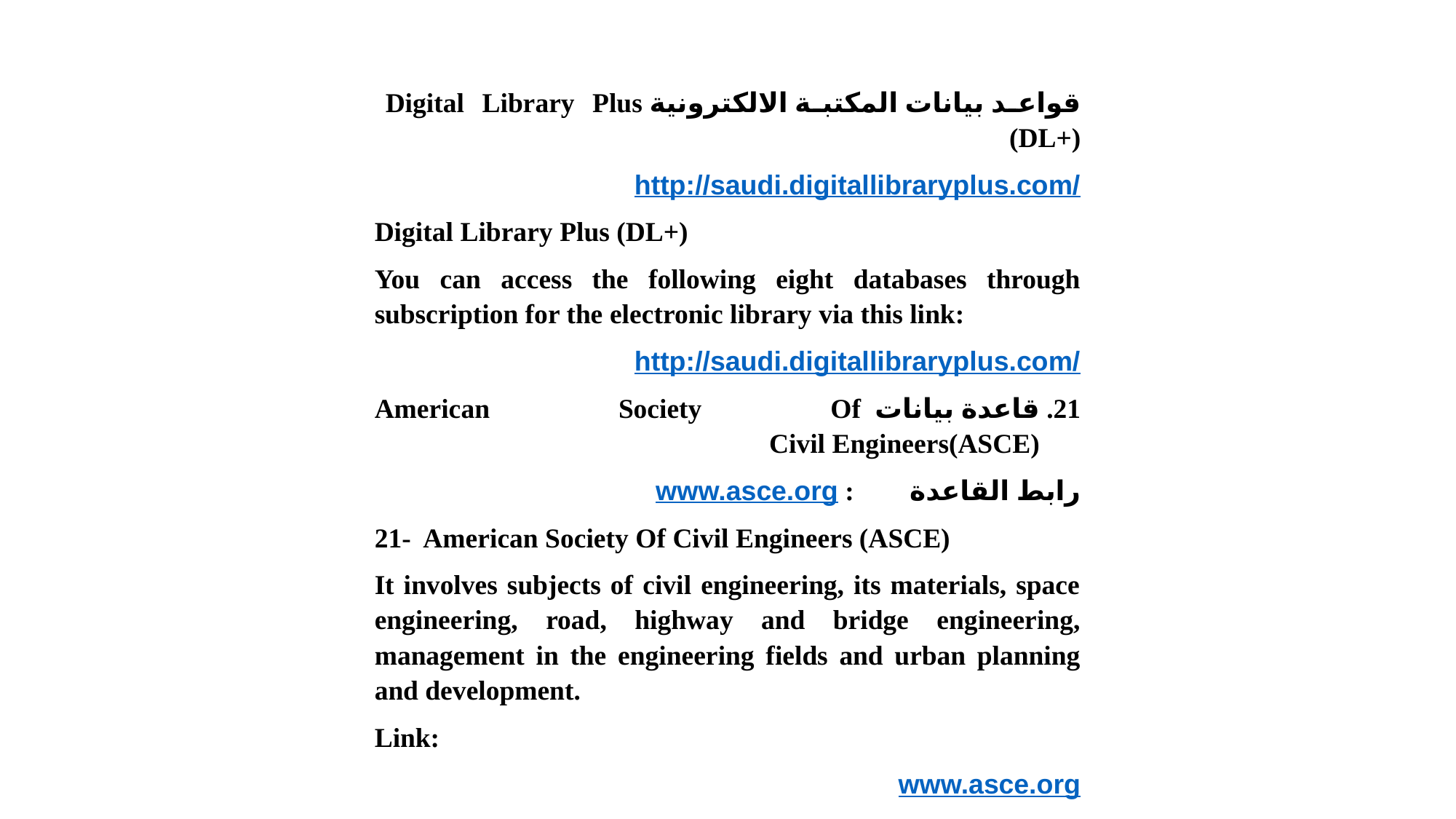

قواعد بيانات المكتبة الالكترونية Digital Library Plus (DL+)
http://saudi.digitallibraryplus.com/
Digital Library Plus (DL+)
You can access the following eight databases through subscription for the electronic library via this link:
http://saudi.digitallibraryplus.com/
قاعدة بيانات  American Society Of Civil Engineers(ASCE)
رابط القاعدة        : www.asce.org
21-  American Society Of Civil Engineers (ASCE)
It involves subjects of civil engineering, its materials, space engineering, road, highway and bridge engineering, management in the engineering fields and urban planning and development.
Link:
www.asce.org